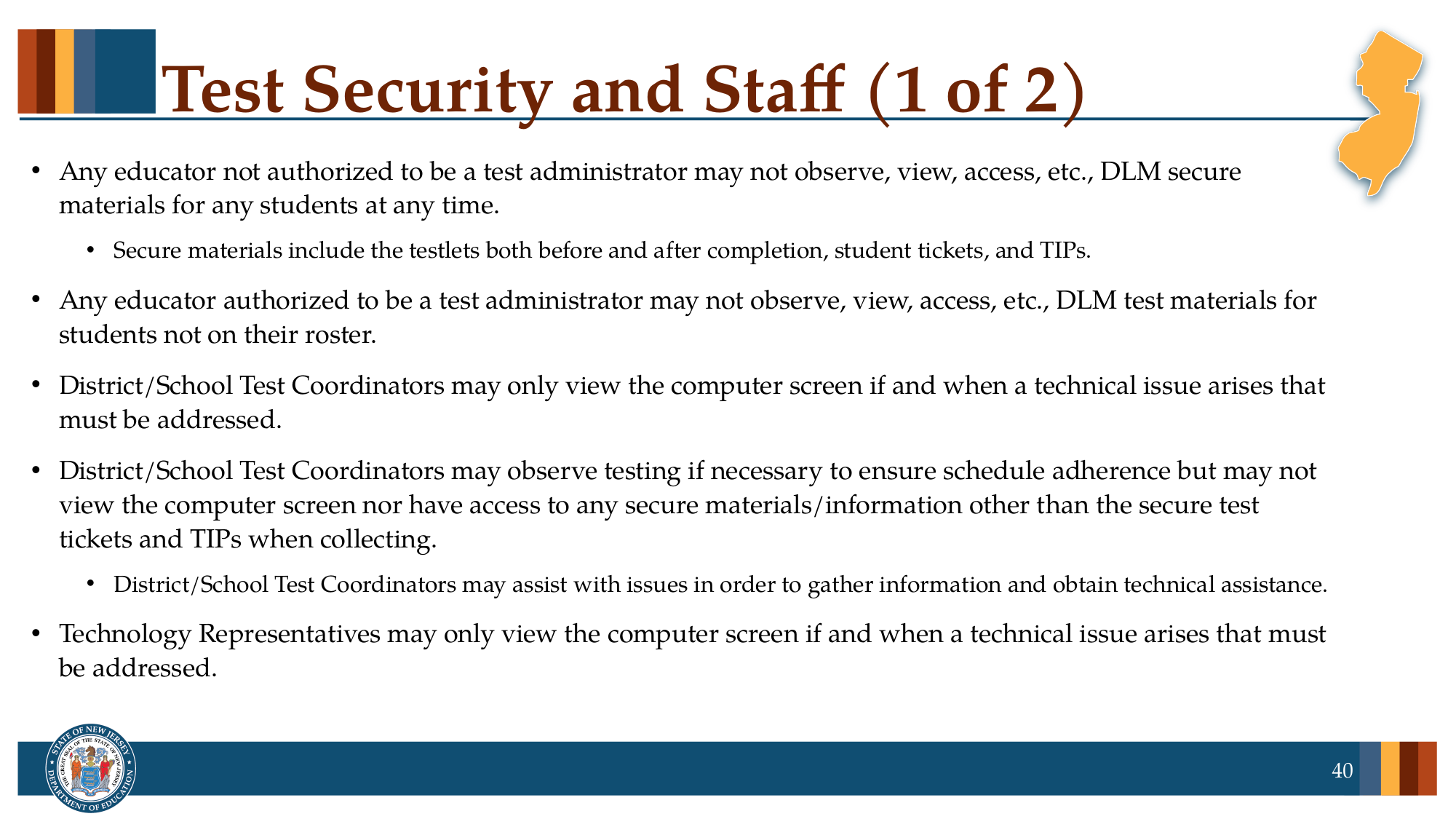

# Test Security and Staff (1 of 2)
Any educator not authorized to be a test administrator may not observe, view, access, etc., DLM secure materials for any students at any time.
Secure materials include the testlets both before and after completion, student tickets, and TIPs.
Any educator authorized to be a test administrator may not observe, view, access, etc., DLM test materials for students not on their roster.
District/School Test Coordinators may only view the computer screen if and when a technical issue arises that must be addressed.
District/School Test Coordinators may observe testing if necessary to ensure schedule adherence but may not view the computer screen nor have access to any secure materials/information other than the secure test tickets and TIPs when collecting.
District/School Test Coordinators may assist with issues in order to gather information and obtain technical assistance.
Technology Representatives may only view the computer screen if and when a technical issue arises that must be addressed.
40